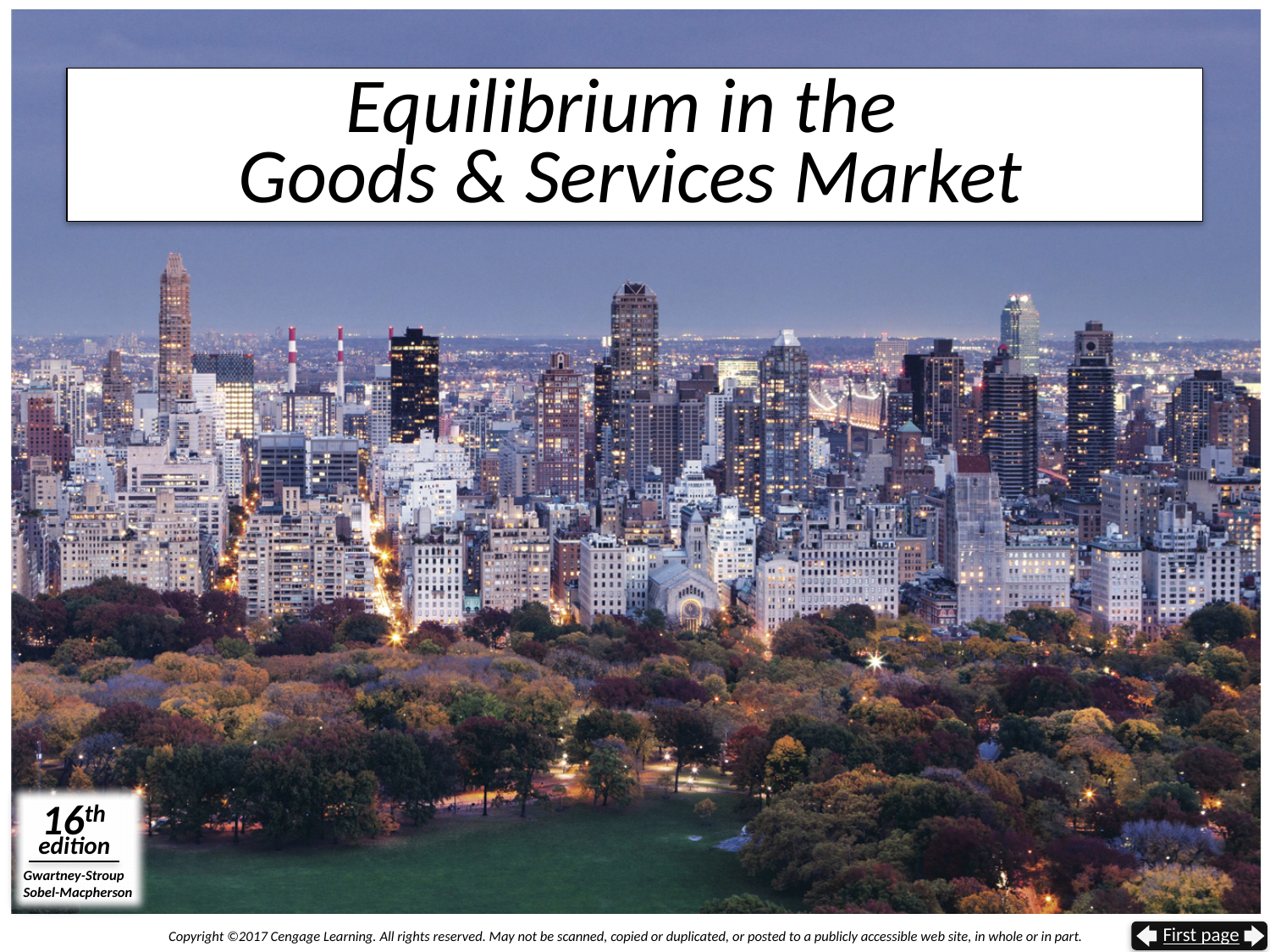

# Equilibrium in the Goods & Services Market